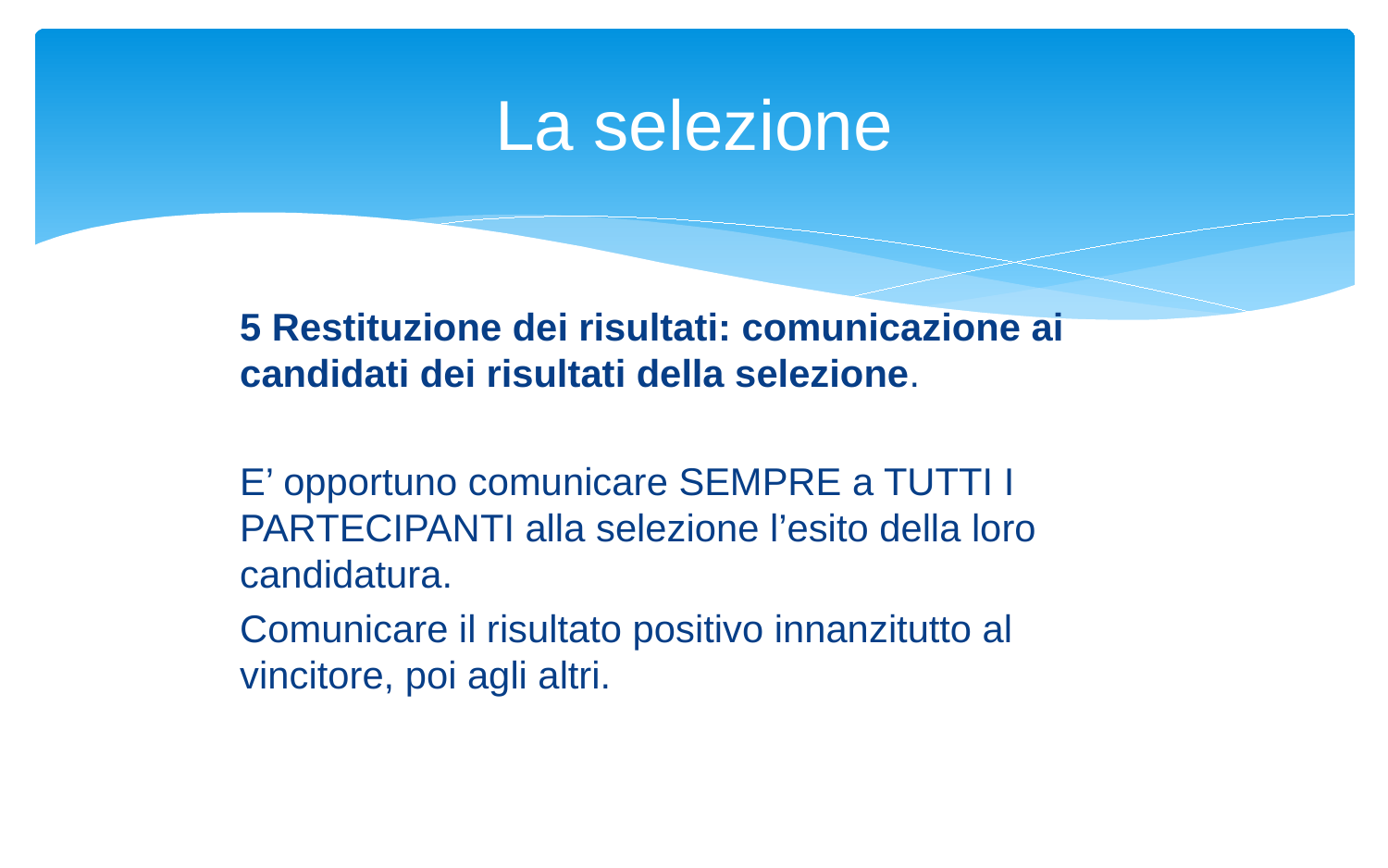

# La selezione

5 Restituzione dei risultati: comunicazione ai candidati dei risultati della selezione.

E’ opportuno comunicare SEMPRE a TUTTI I PARTECIPANTI alla selezione l’esito della loro candidatura.
Comunicare il risultato positivo innanzitutto al vincitore, poi agli altri.